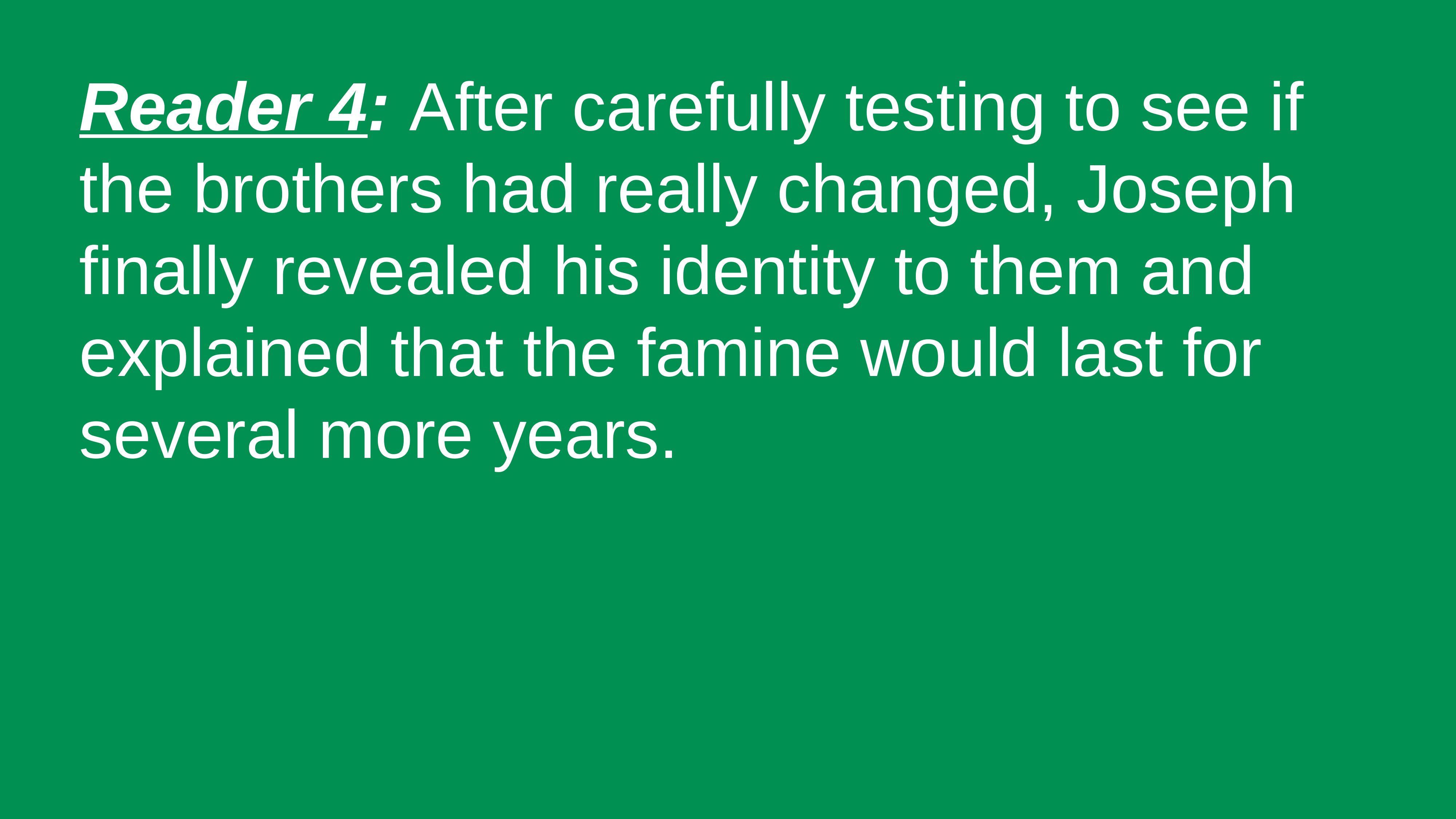

Reader 4: After carefully testing to see if the brothers had really changed, Joseph finally revealed his identity to them and explained that the famine would last for several more years.